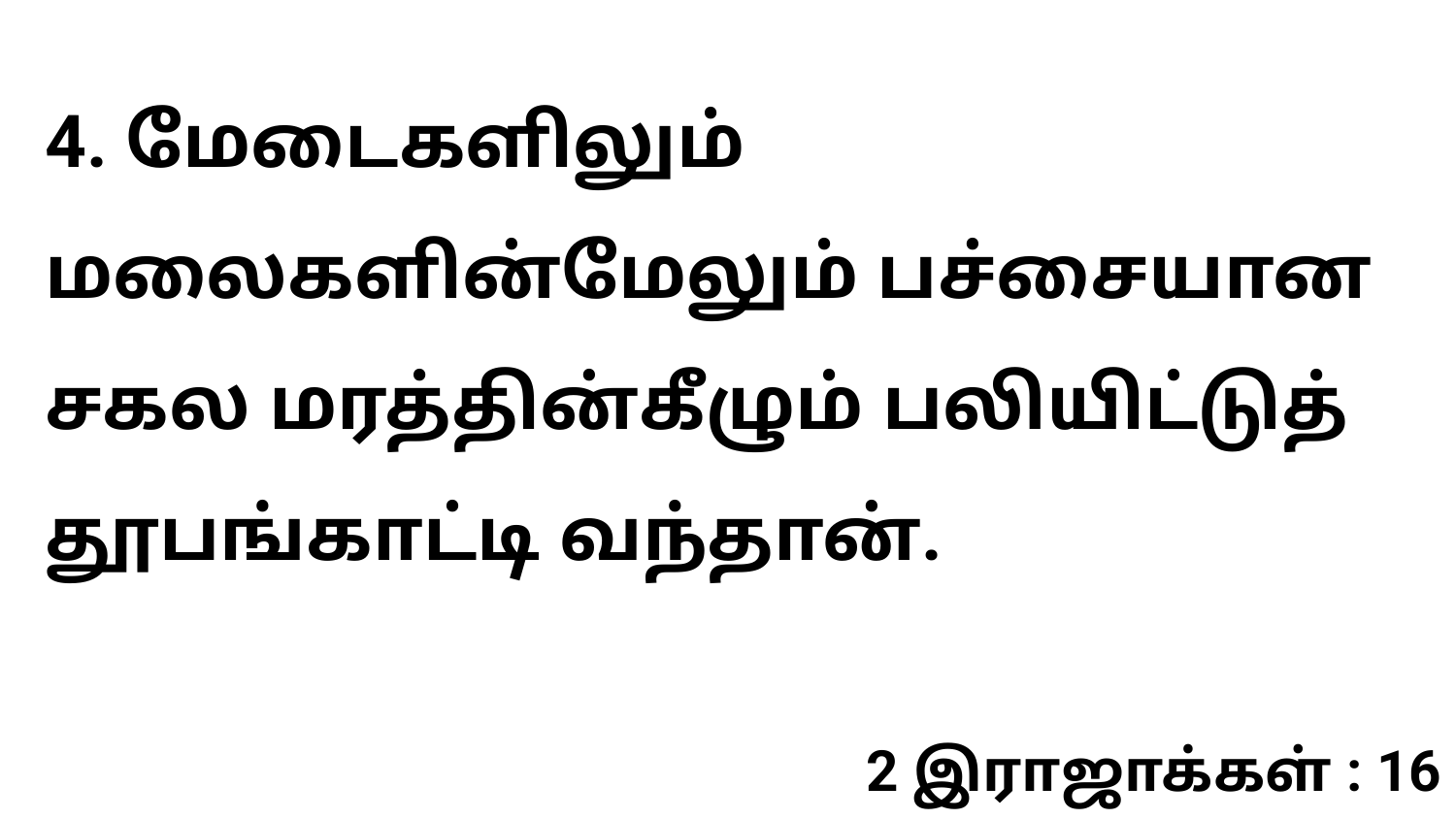

4. மேடைகளிலும் மலைகளின்மேலும் பச்சையான சகல மரத்தின்கீழும் பலியிட்டுத் தூபங்காட்டி வந்தான்.
2 இராஜாக்கள் : 16